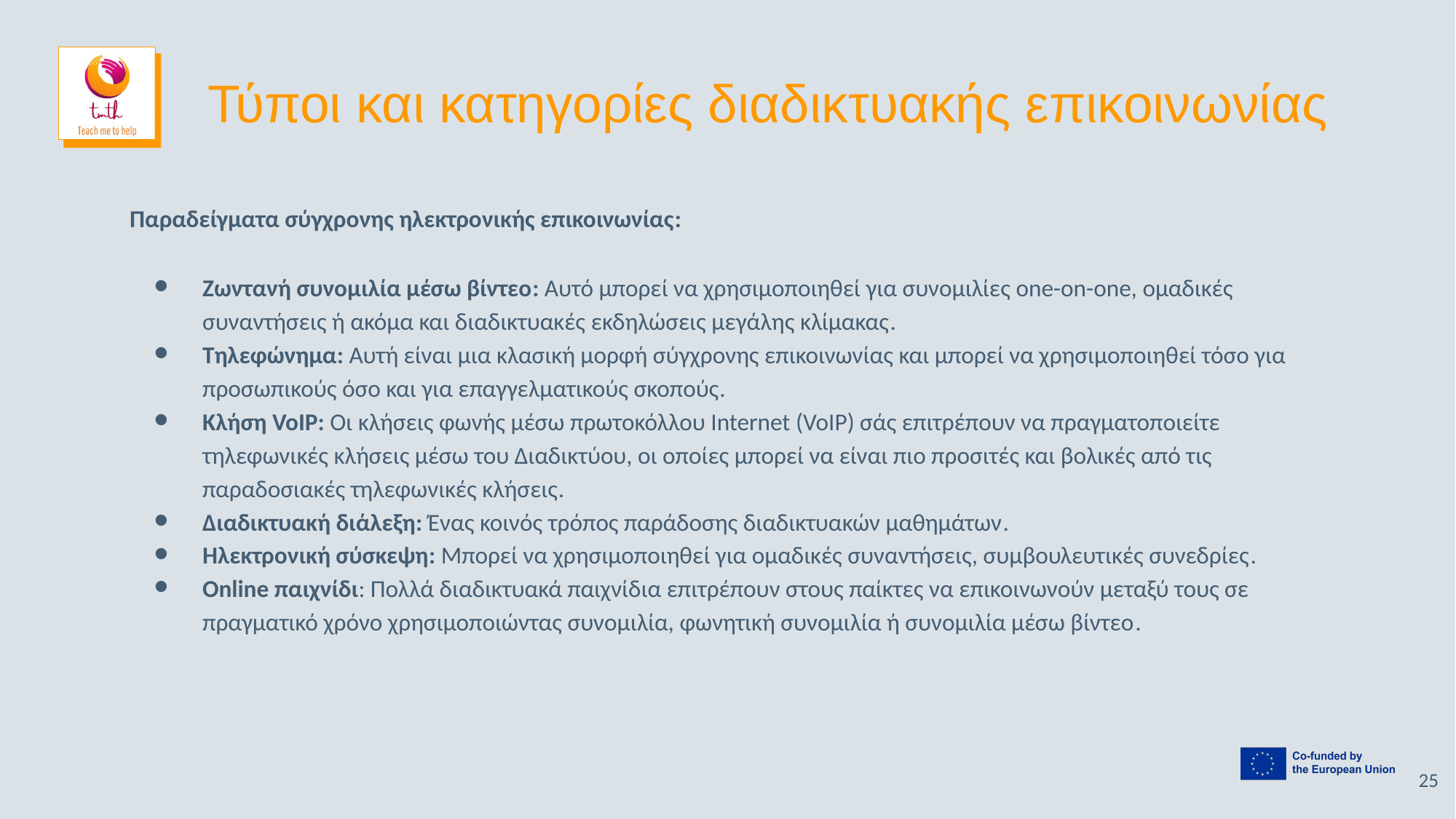

# Τύποι και κατηγορίες διαδικτυακής επικοινωνίας
Παραδείγματα σύγχρονης ηλεκτρονικής επικοινωνίας:
Ζωντανή συνομιλία μέσω βίντεο: Αυτό μπορεί να χρησιμοποιηθεί για συνομιλίες one-on-one, ομαδικές συναντήσεις ή ακόμα και διαδικτυακές εκδηλώσεις μεγάλης κλίμακας.
Τηλεφώνημα: Αυτή είναι μια κλασική μορφή σύγχρονης επικοινωνίας και μπορεί να χρησιμοποιηθεί τόσο για προσωπικούς όσο και για επαγγελματικούς σκοπούς.
Κλήση VoIP: Οι κλήσεις φωνής μέσω πρωτοκόλλου Internet (VoIP) σάς επιτρέπουν να πραγματοποιείτε τηλεφωνικές κλήσεις μέσω του Διαδικτύου, οι οποίες μπορεί να είναι πιο προσιτές και βολικές από τις παραδοσιακές τηλεφωνικές κλήσεις.
Διαδικτυακή διάλεξη: Ένας κοινός τρόπος παράδοσης διαδικτυακών μαθημάτων.
Ηλεκτρονική σύσκεψη: Μπορεί να χρησιμοποιηθεί για ομαδικές συναντήσεις, συμβουλευτικές συνεδρίες.
Online παιχνίδι: Πολλά διαδικτυακά παιχνίδια επιτρέπουν στους παίκτες να επικοινωνούν μεταξύ τους σε πραγματικό χρόνο χρησιμοποιώντας συνομιλία, φωνητική συνομιλία ή συνομιλία μέσω βίντεο.

25